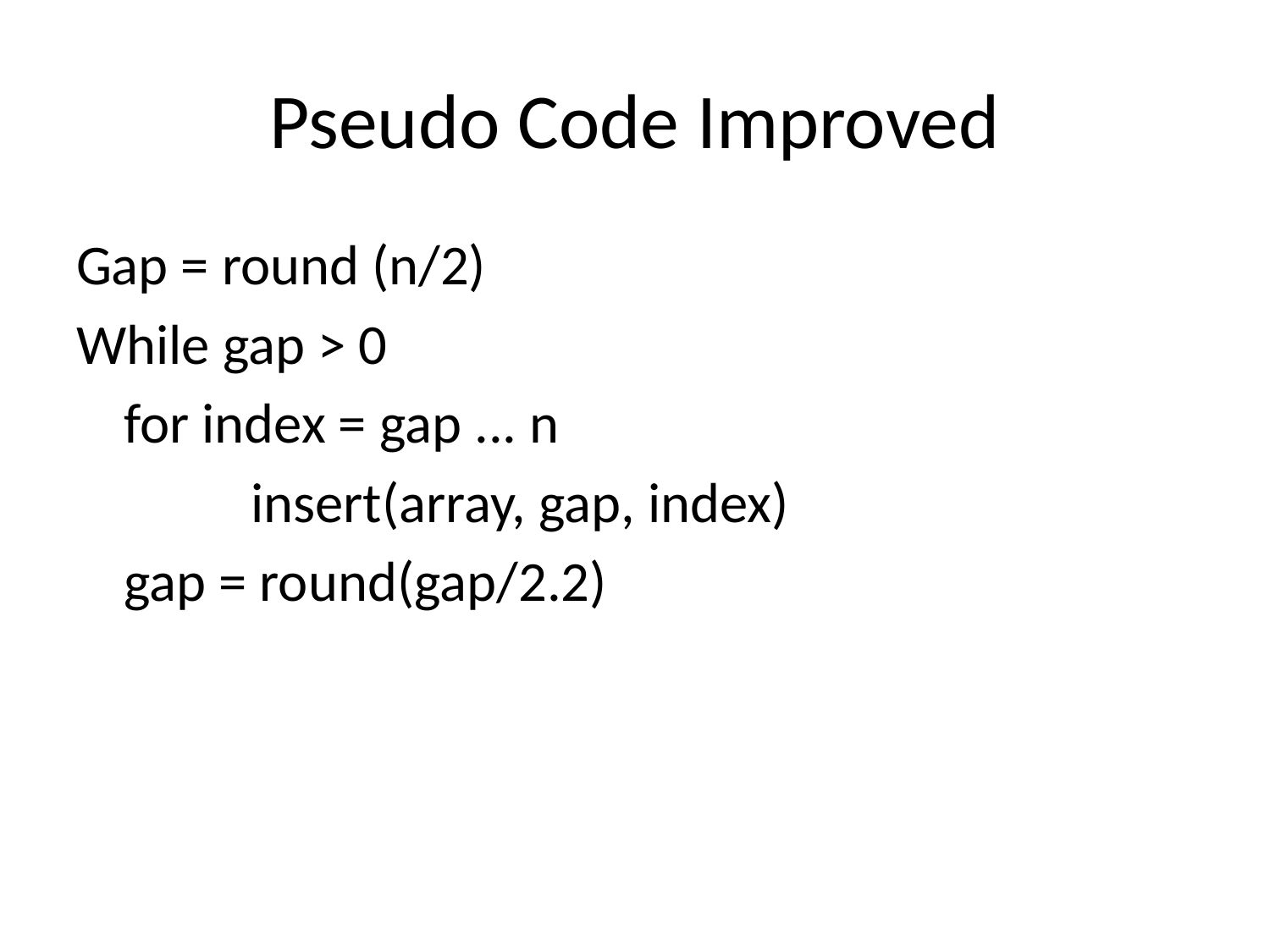

# Pseudo Code Improved
Gap = round (n/2)
While gap > 0
	for index = gap ... n
		insert(array, gap, index)
	gap = round(gap/2.2)